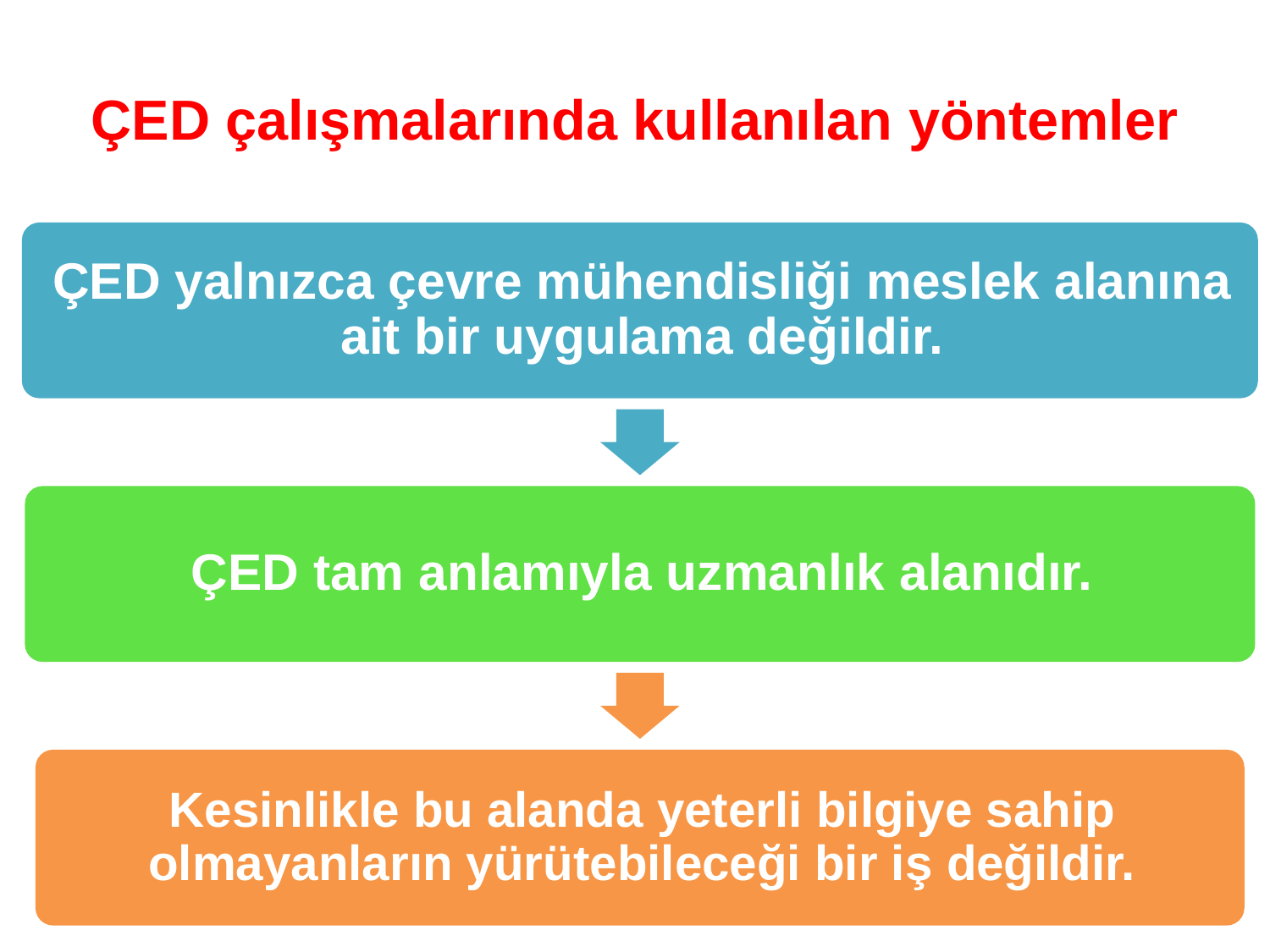

# ÇED çalışmalarında kullanılan yöntemler
ÇED yalnızca çevre mühendisliği meslek alanına ait bir uygulama değildir.

ÇED tam anlamıyla uzmanlık alanıdır.

Kesinlikle bu alanda yeterli bilgiye sahip olmayanların yürütebileceği bir iş değildir.